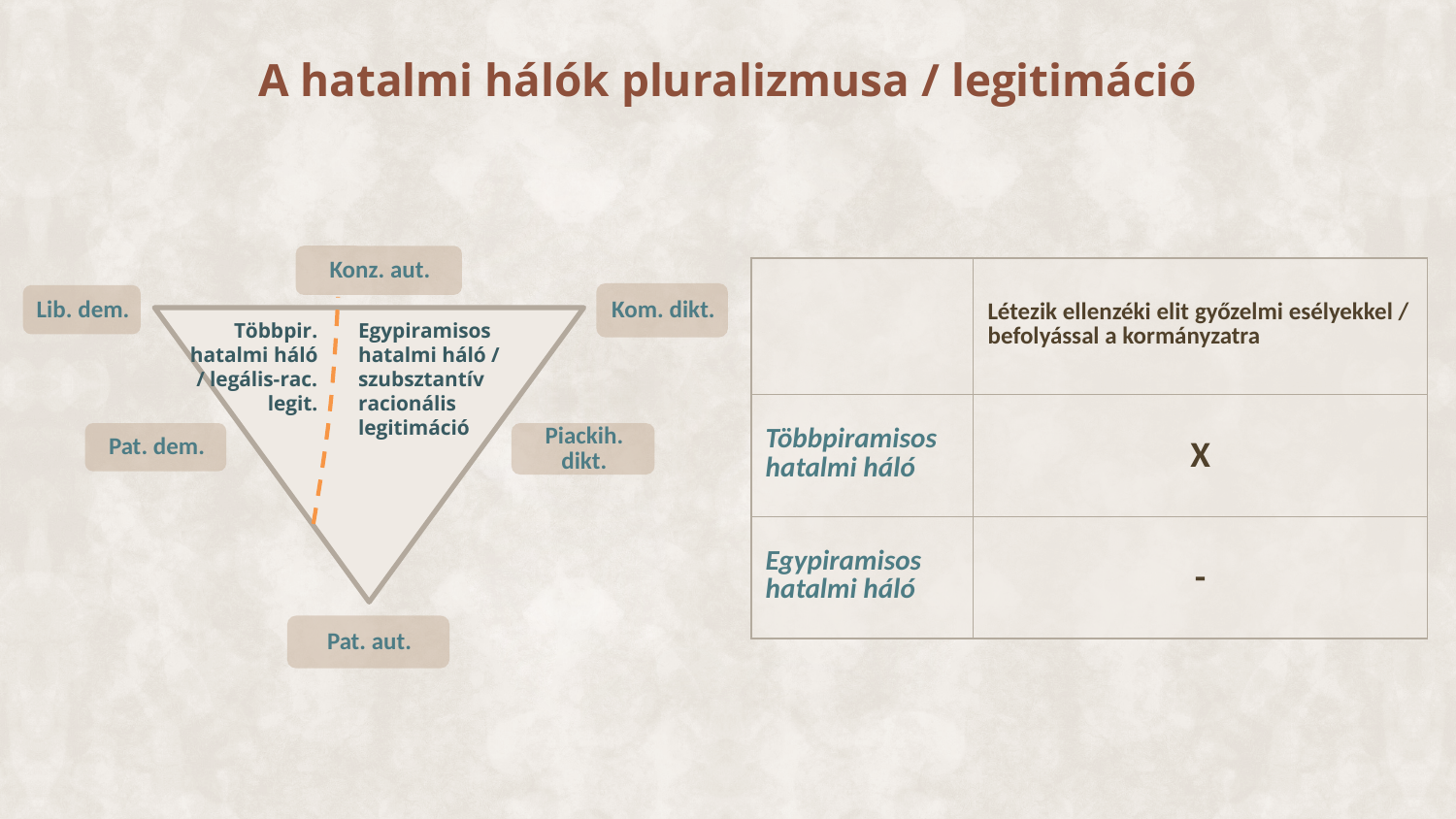

# A hatalmi hálók pluralizmusa / legitimáció

Kom. dikt.
Lib. dem.
Pat. aut.
Konz. aut.
Piackih. dikt.
Pat. dem.
|  | Létezik ellenzéki elit győzelmi esélyekkel / befolyással a kormányzatra |
| --- | --- |
| Többpiramisos hatalmi háló | X |
| Egypiramisos hatalmi háló | - |

Többpir. hatalmi háló / legális-rac. legit.
Egypiramisos hatalmi háló / szubsztantív racionális legitimáció